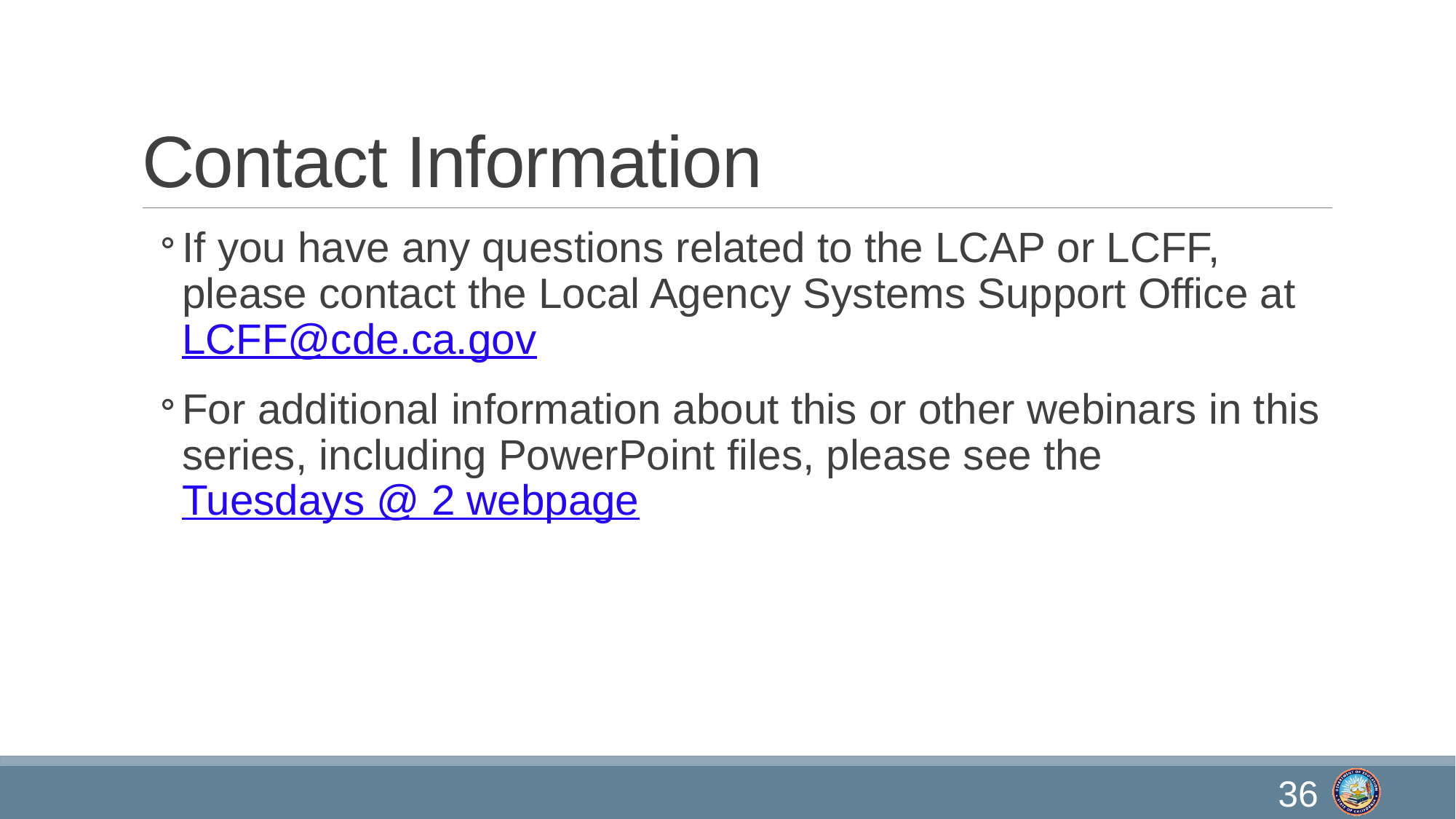

# Contact Information
If you have any questions related to the LCAP or LCFF, please contact the Local Agency Systems Support Office at LCFF@cde.ca.gov
For additional information about this or other webinars in this series, including PowerPoint files, please see the Tuesdays @ 2 webpage
36